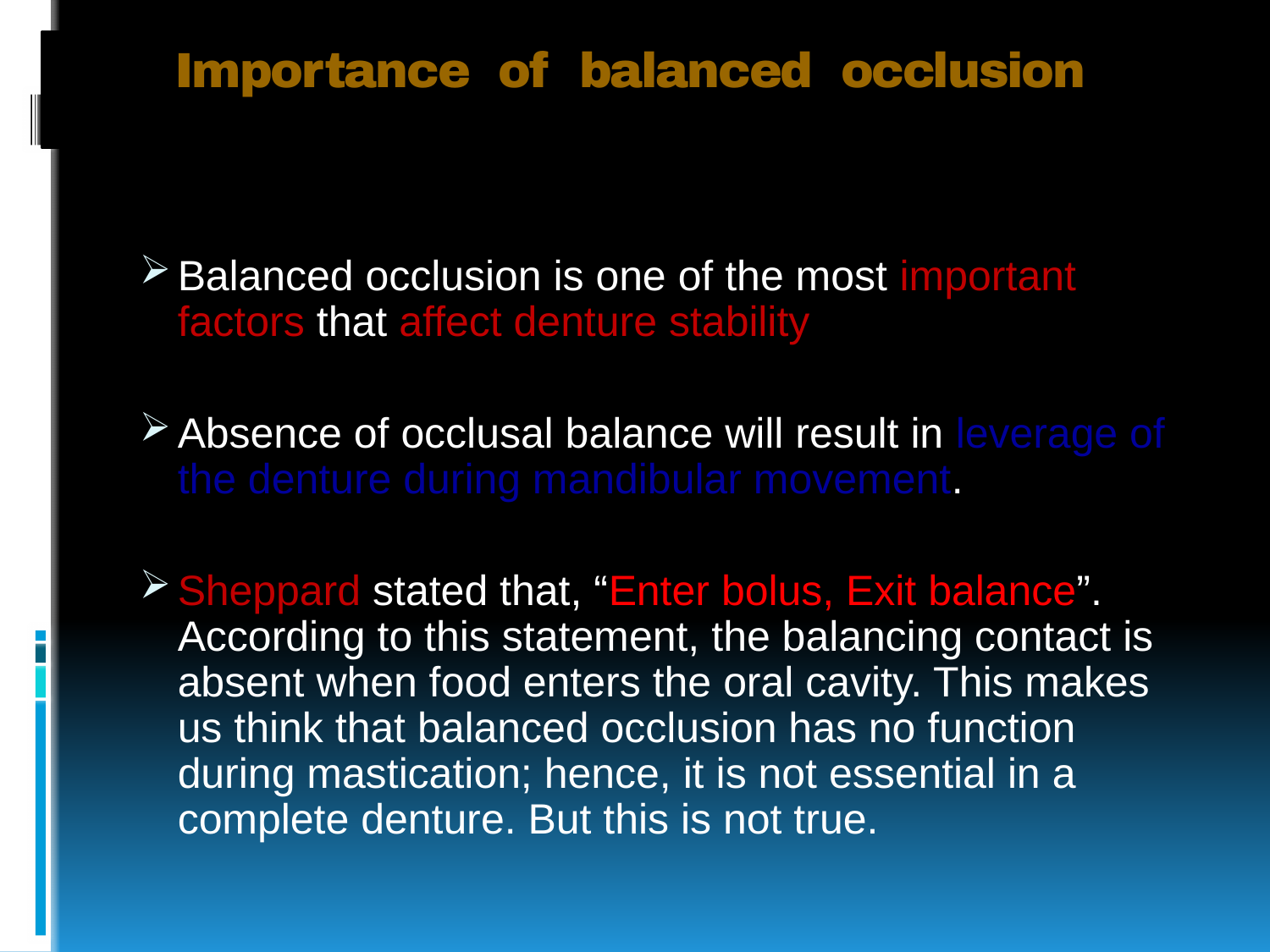

# Importance  of  balanced  occlusion
Balanced occlusion is one of the most important factors that affect denture stability

Absence of occlusal balance will result in leverage of the denture during mandibular movement.

Sheppard stated that, “Enter bolus, Exit balance”. According to this statement, the balancing contact is absent when food enters the oral cavity. This makes us think that balanced occlusion has no function during mastication; hence, it is not essential in a complete denture. But this is not true.